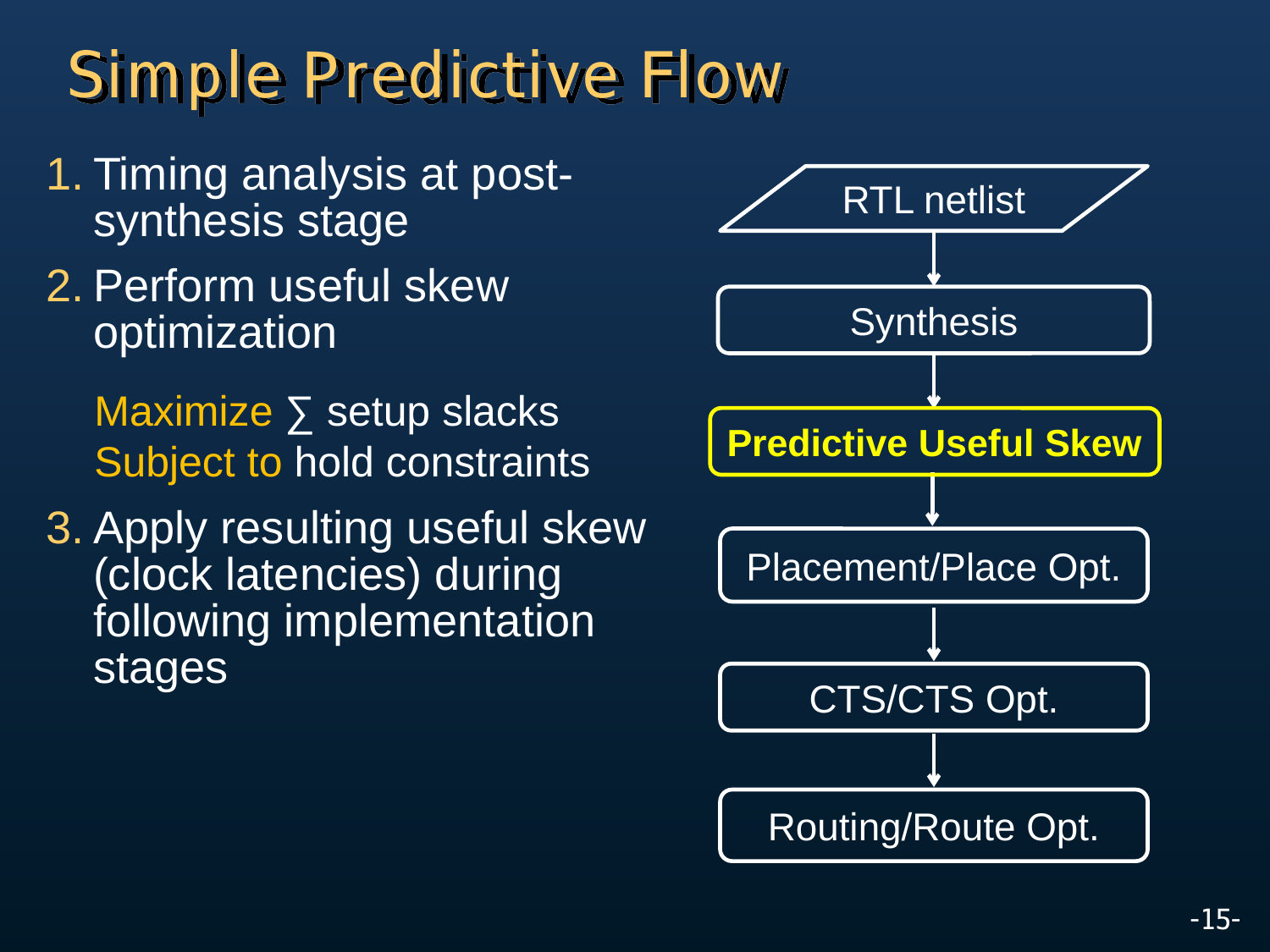

# Simple Predictive Flow
Timing analysis at post-synthesis stage
Perform useful skew optimization

Apply resulting useful skew (clock latencies) during following implementation stages
RTL netlist
Synthesis
Maximize ∑ setup slacks
Subject to hold constraints
Predictive Useful Skew
Placement/Place Opt.
CTS/CTS Opt.
Routing/Route Opt.